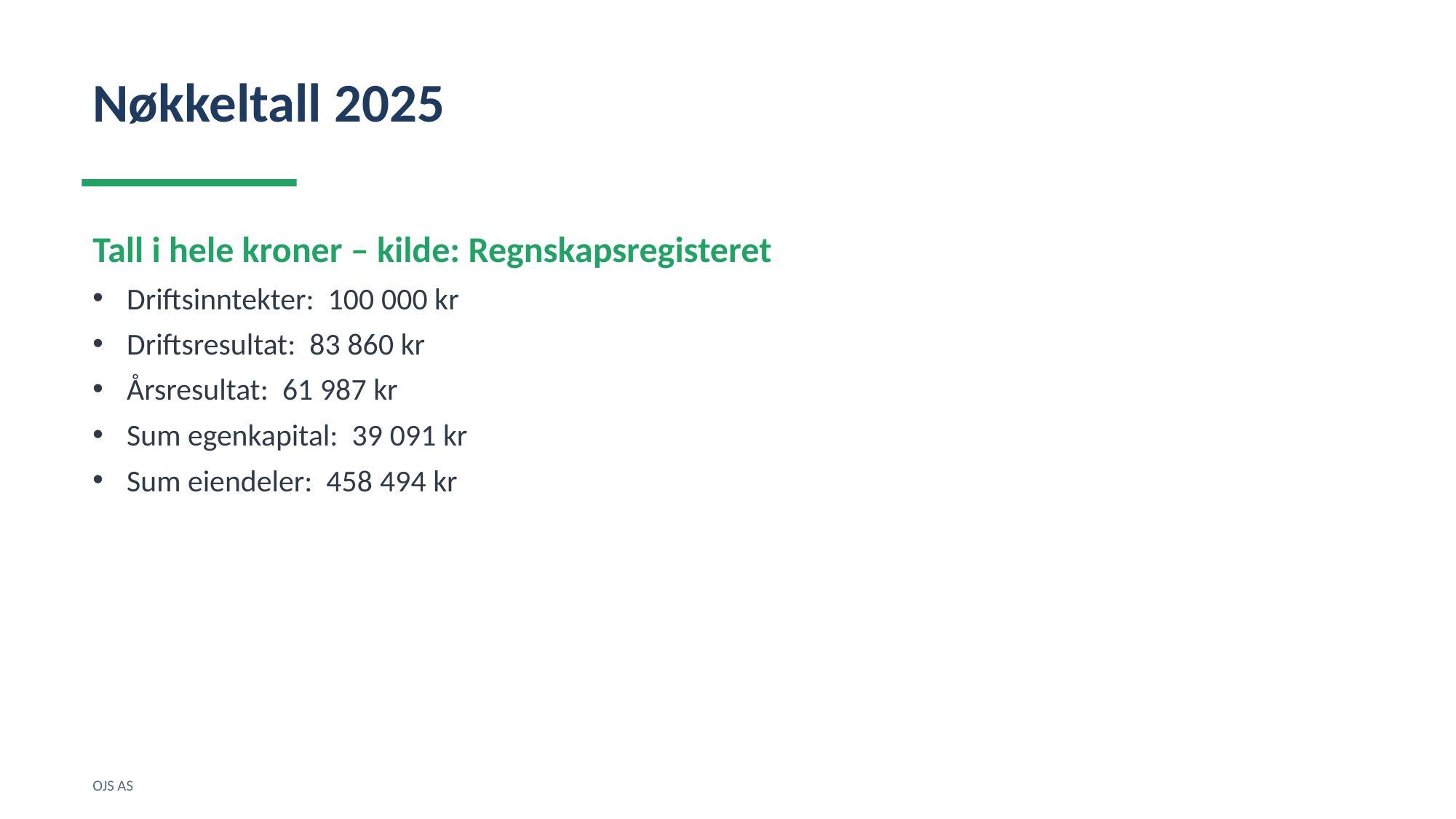

Nøkkeltall 2025

Tall i hele kroner – kilde: Regnskapsregisteret
Driftsinntekter:  100 000 kr
Driftsresultat:  83 860 kr
Årsresultat:  61 987 kr
Sum egenkapital:  39 091 kr
Sum eiendeler:  458 494 kr
OJS AS